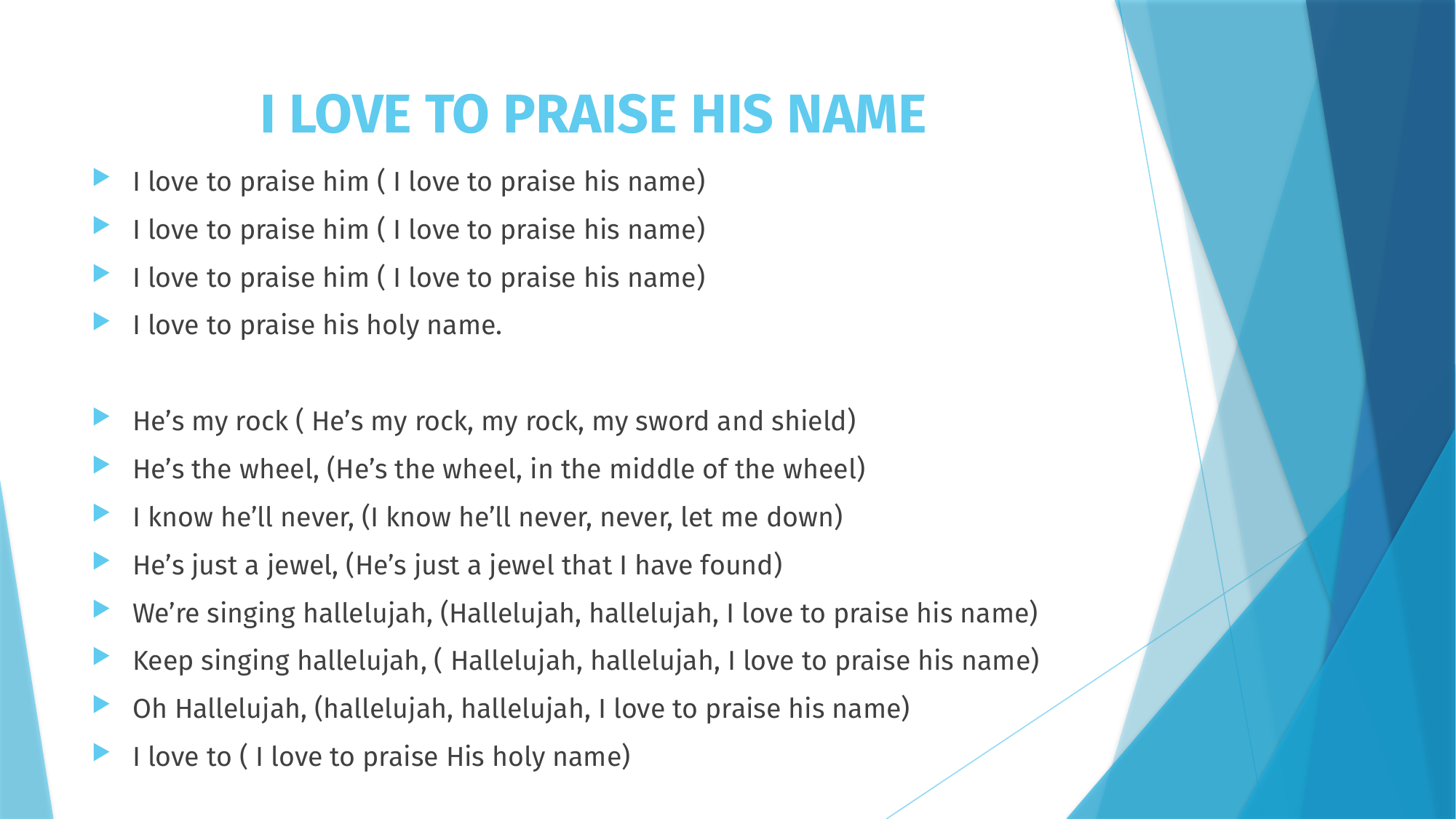

# I LOVE TO PRAISE HIS NAME
I love to praise him ( I love to praise his name)
I love to praise him ( I love to praise his name)
I love to praise him ( I love to praise his name)
I love to praise his holy name.

He’s my rock ( He’s my rock, my rock, my sword and shield)
He’s the wheel, (He’s the wheel, in the middle of the wheel)
I know he’ll never, (I know he’ll never, never, let me down)
He’s just a jewel, (He’s just a jewel that I have found)
We’re singing hallelujah, (Hallelujah, hallelujah, I love to praise his name)
Keep singing hallelujah, ( Hallelujah, hallelujah, I love to praise his name)
Oh Hallelujah, (hallelujah, hallelujah, I love to praise his name)
I love to ( I love to praise His holy name)